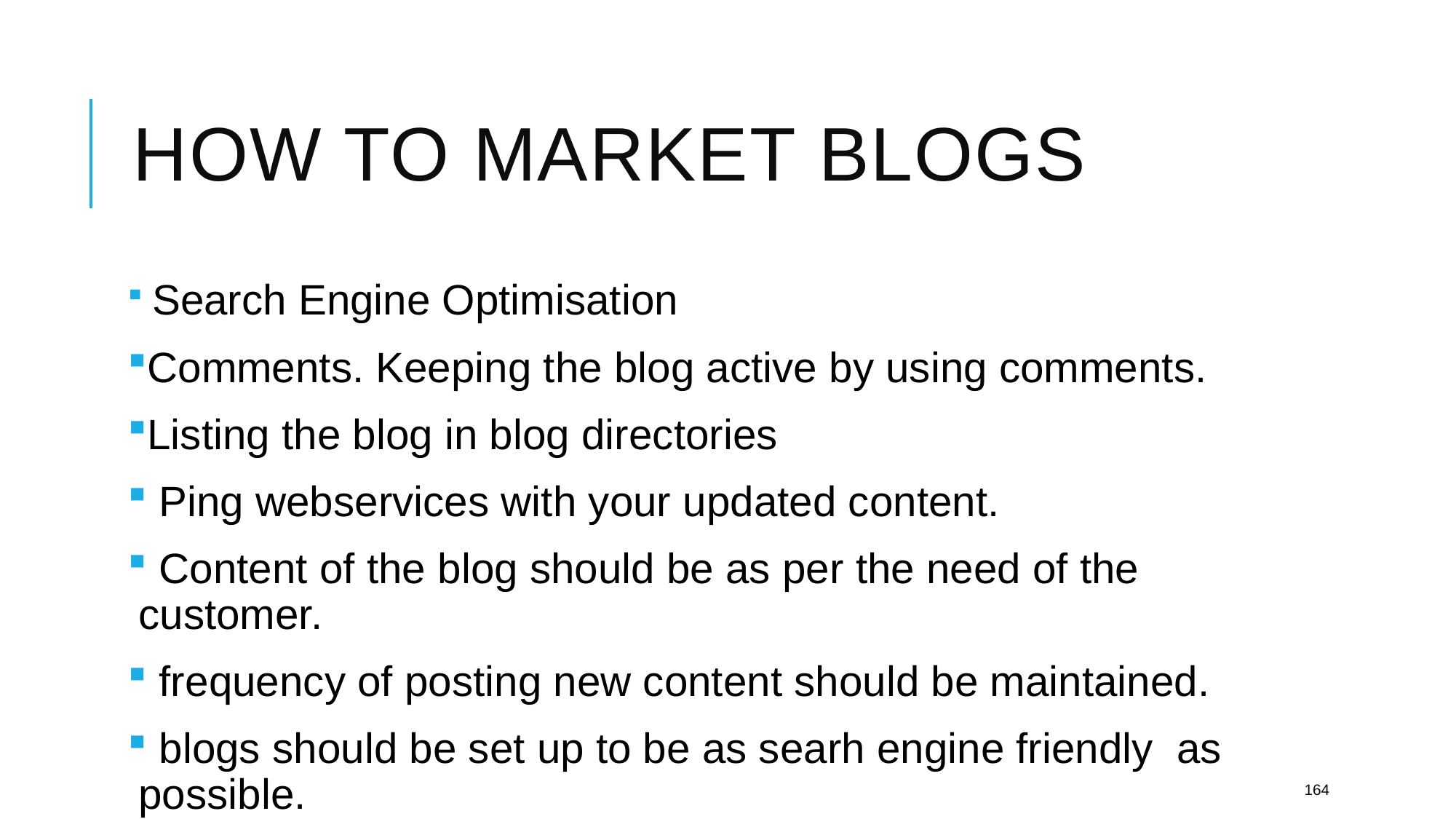

# How to market blogs
 Search Engine Optimisation
Comments. Keeping the blog active by using comments.
Listing the blog in blog directories
 Ping webservices with your updated content.
 Content of the blog should be as per the need of the customer.
 frequency of posting new content should be maintained.
 blogs should be set up to be as searh engine friendly  as possible.
164